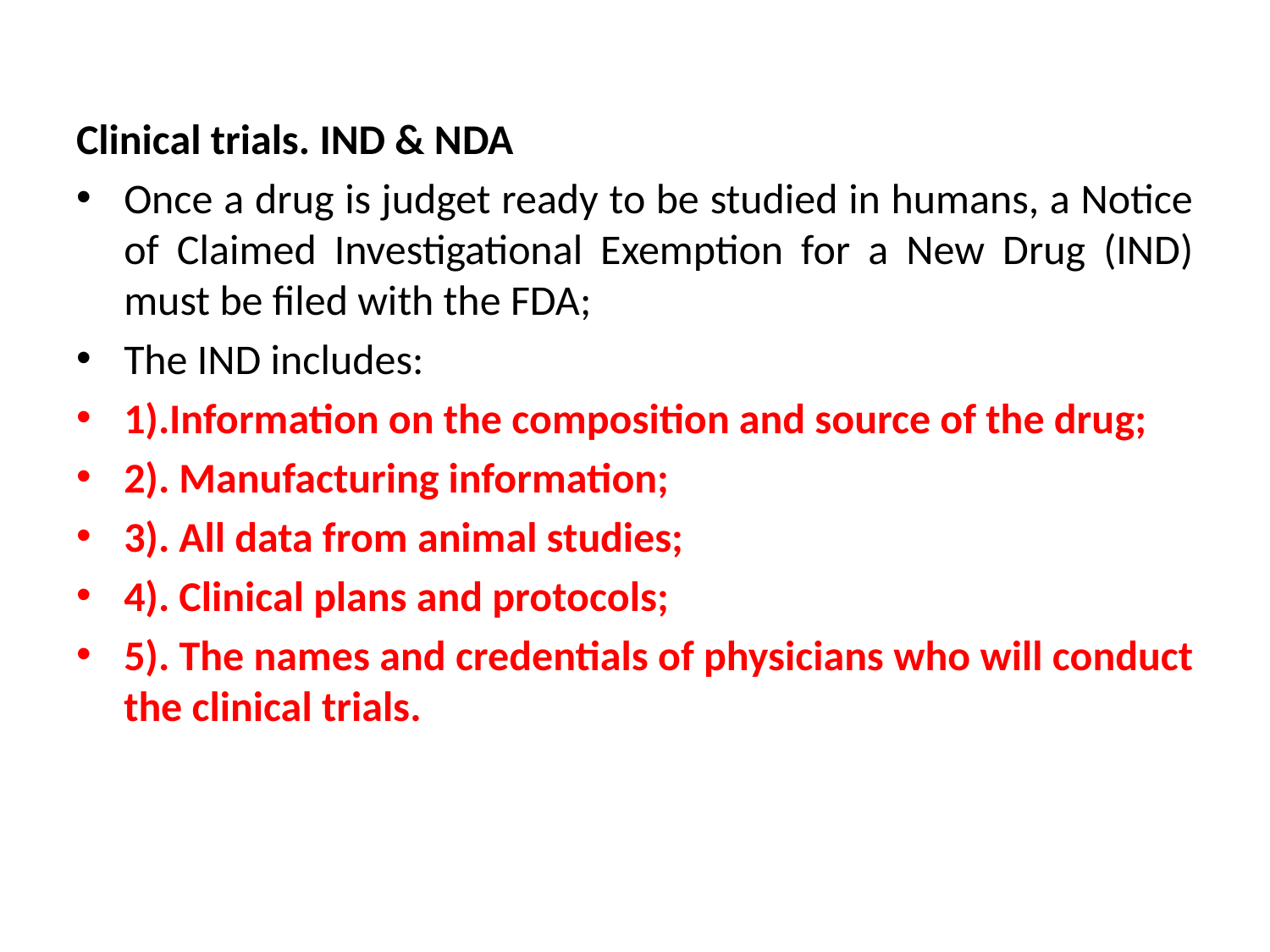

#
Clinical trials. IND & NDA
Once a drug is judget ready to be studied in humans, a Notice of Claimed Investigational Exemption for a New Drug (IND) must be filed with the FDA;
The IND includes:
1).Information on the composition and source of the drug;
2). Manufacturing information;
3). All data from animal studies;
4). Clinical plans and protocols;
5). The names and credentials of physicians who will conduct the clinical trials.